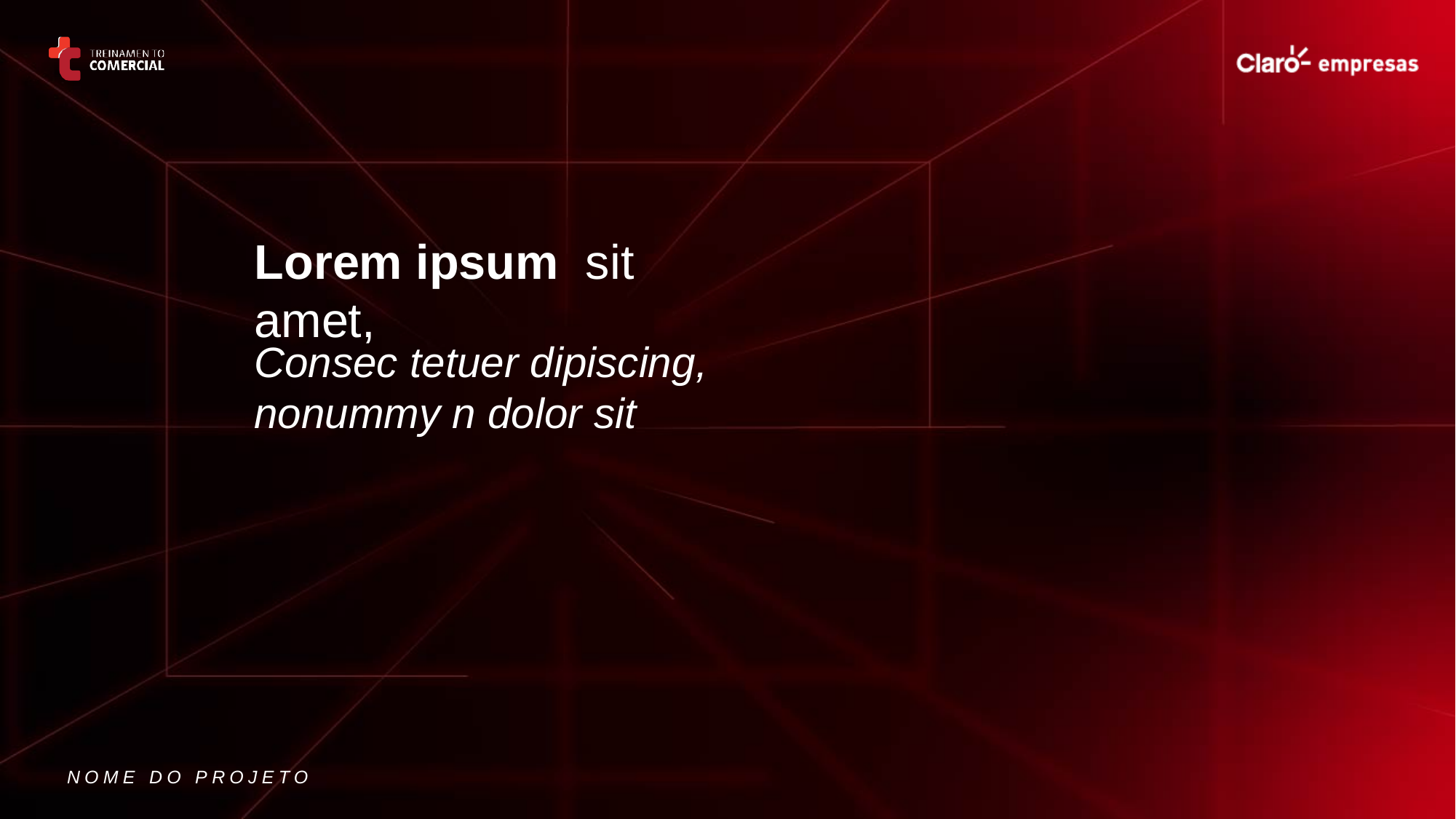

Lorem ipsum  sit amet,
Consec tetuer dipiscing, nonummy n dolor sit
”
“